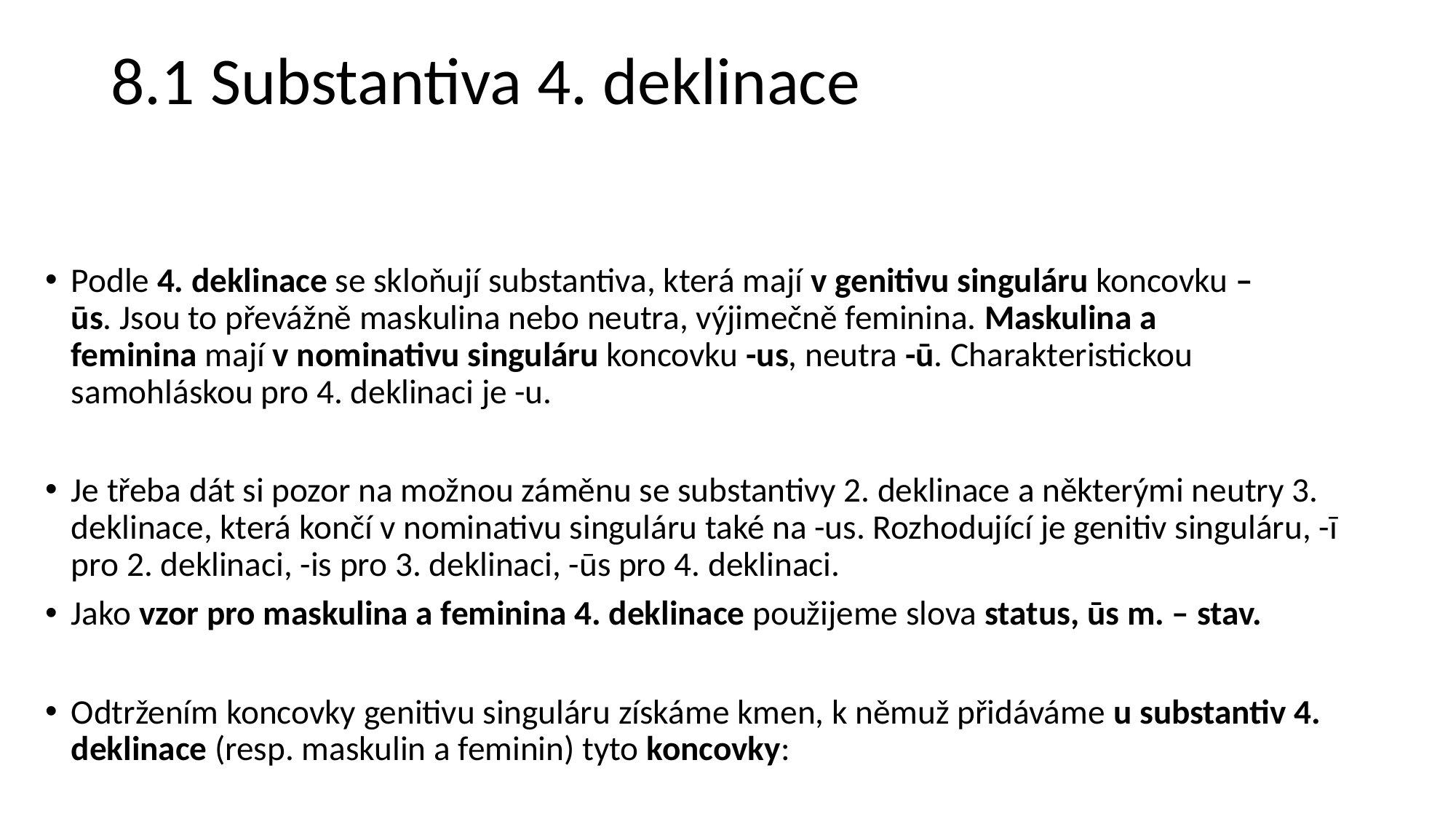

# 8.1 Substantiva 4. deklinace

Podle 4. deklinace se skloňují substantiva, která mají v genitivu singuláru koncovku –ūs. Jsou to převážně maskulina nebo neutra, výjimečně feminina. Maskulina a feminina mají v nominativu singuláru koncovku -us, neutra -ū. Charakteristickou samohláskou pro 4. deklinaci je -u.

Je třeba dát si pozor na možnou záměnu se substantivy 2. deklinace a některými neutry 3. deklinace, která končí v nominativu singuláru také na -us. Rozhodující je genitiv singuláru, -ī pro 2. deklinaci, -is pro 3. deklinaci, -ūs pro 4. deklinaci.
Jako vzor pro maskulina a feminina 4. deklinace použijeme slova status, ūs m. – stav.

Odtržením koncovky genitivu singuláru získáme kmen, k němuž přidáváme u substantiv 4. deklinace (resp. maskulin a feminin) tyto koncovky: